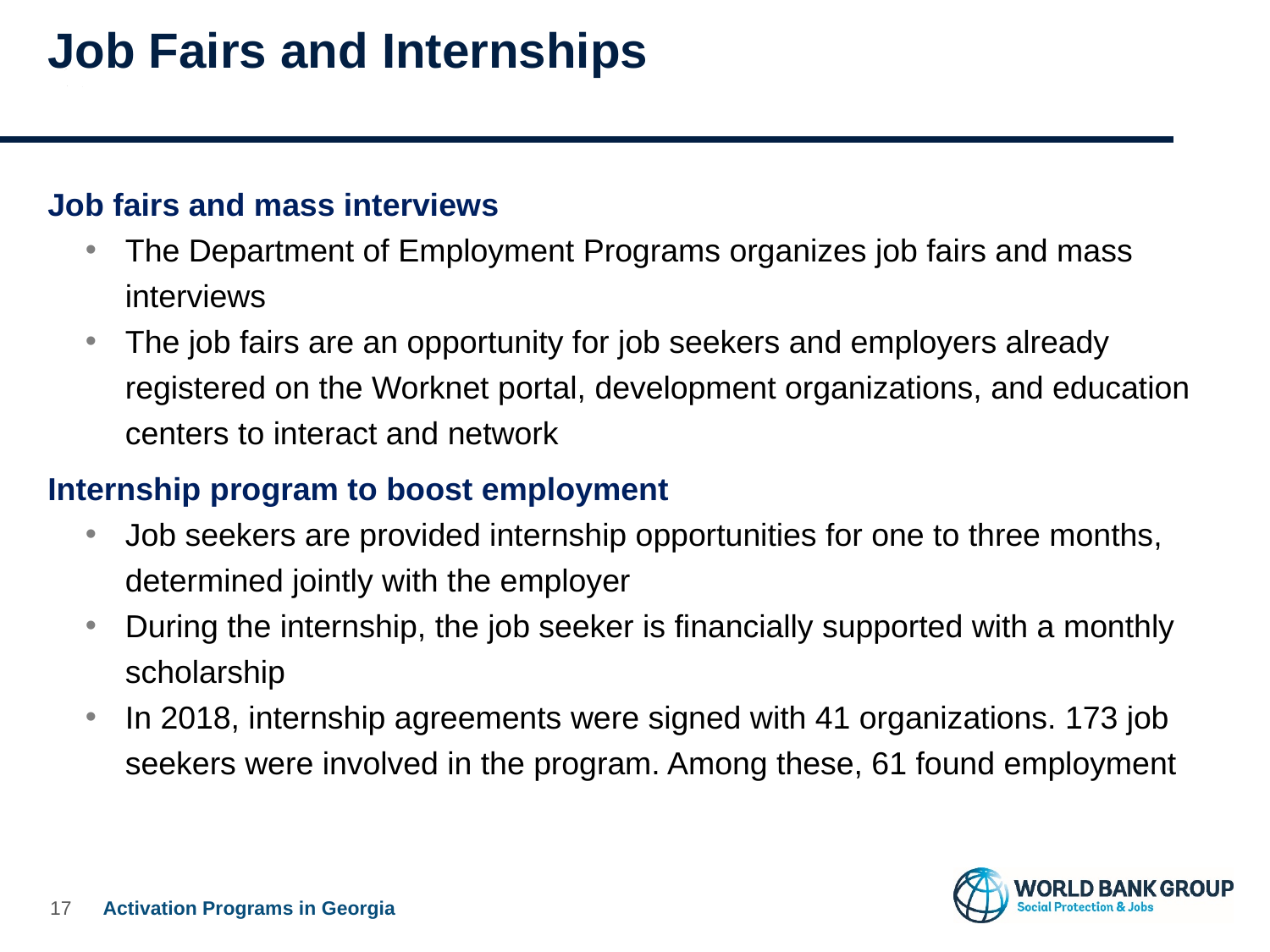

# Job Fairs and Internships
Job fairs and mass interviews
The Department of Employment Programs organizes job fairs and mass interviews
The job fairs are an opportunity for job seekers and employers already registered on the Worknet portal, development organizations, and education centers to interact and network
Internship program to boost employment
Job seekers are provided internship opportunities for one to three months, determined jointly with the employer
During the internship, the job seeker is financially supported with a monthly scholarship
In 2018, internship agreements were signed with 41 organizations. 173 job seekers were involved in the program. Among these, 61 found employment
17
Activation Programs in Georgia